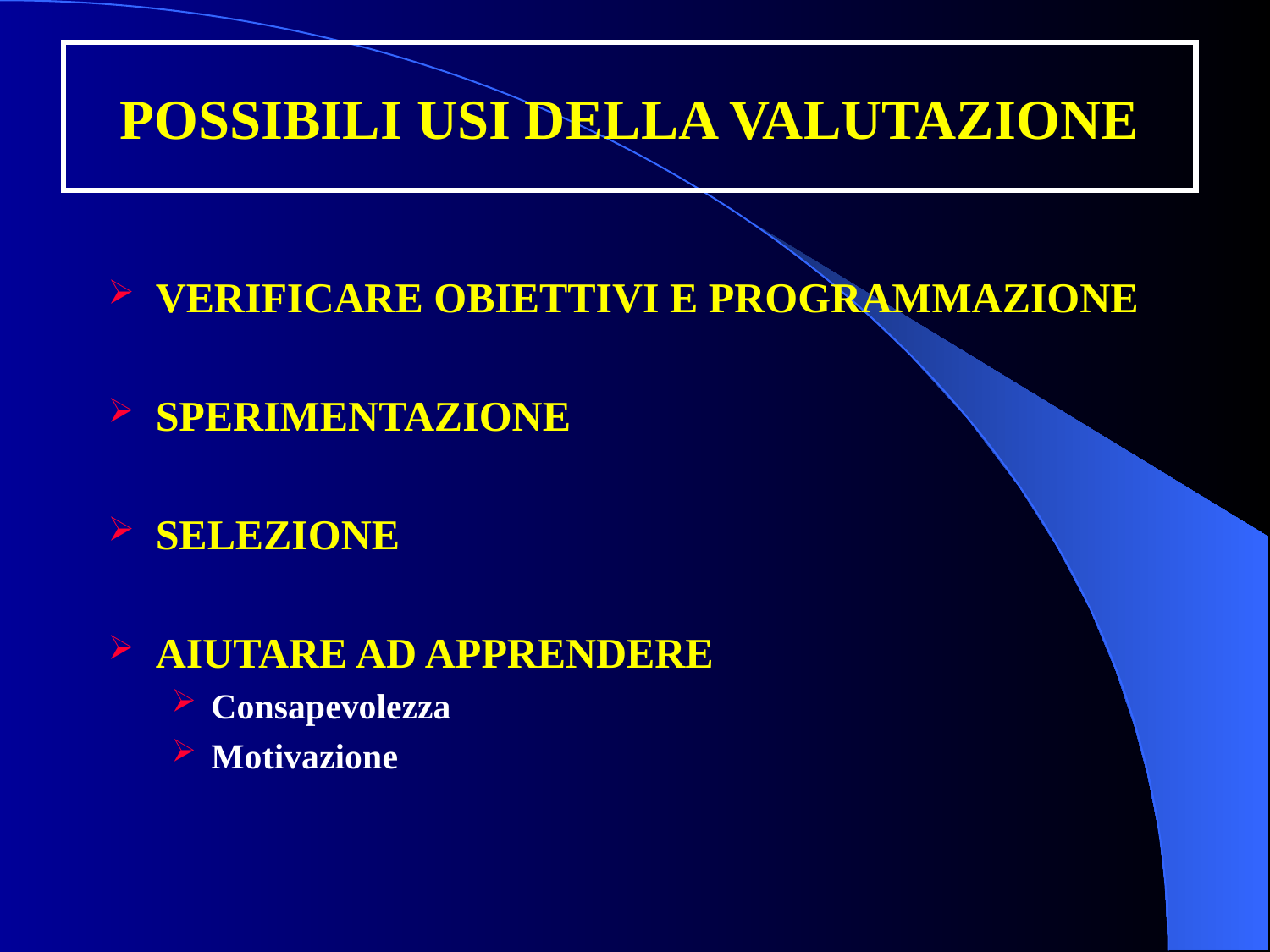

# POSSIBILI USI DELLA VALUTAZIONE

VERIFICARE OBIETTIVI E PROGRAMMAZIONE

SPERIMENTAZIONE

SELEZIONE

AIUTARE AD APPRENDERE
Consapevolezza
Motivazione